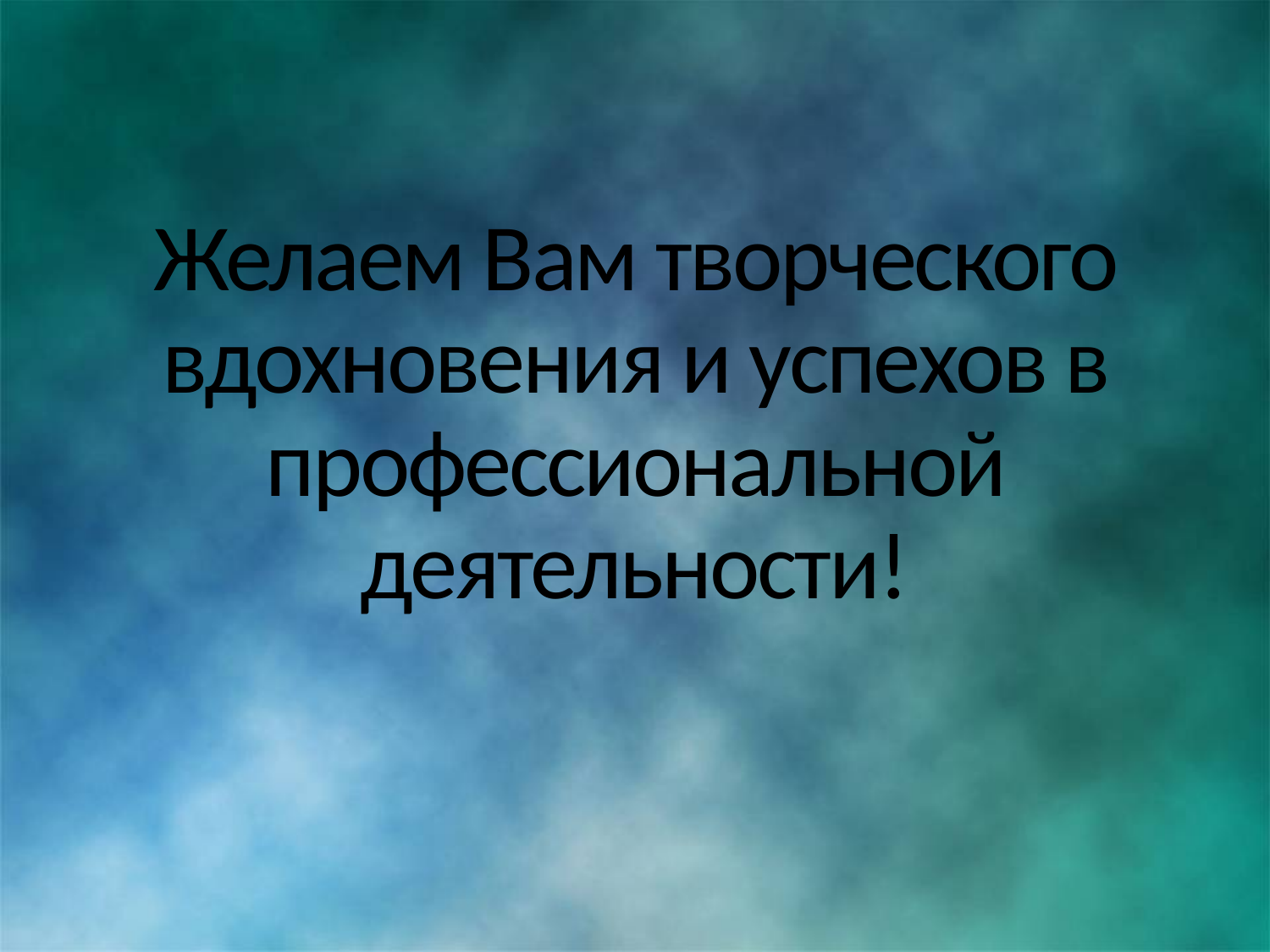

# Желаем Вам творческого вдохновения и успехов в профессиональной деятельности!